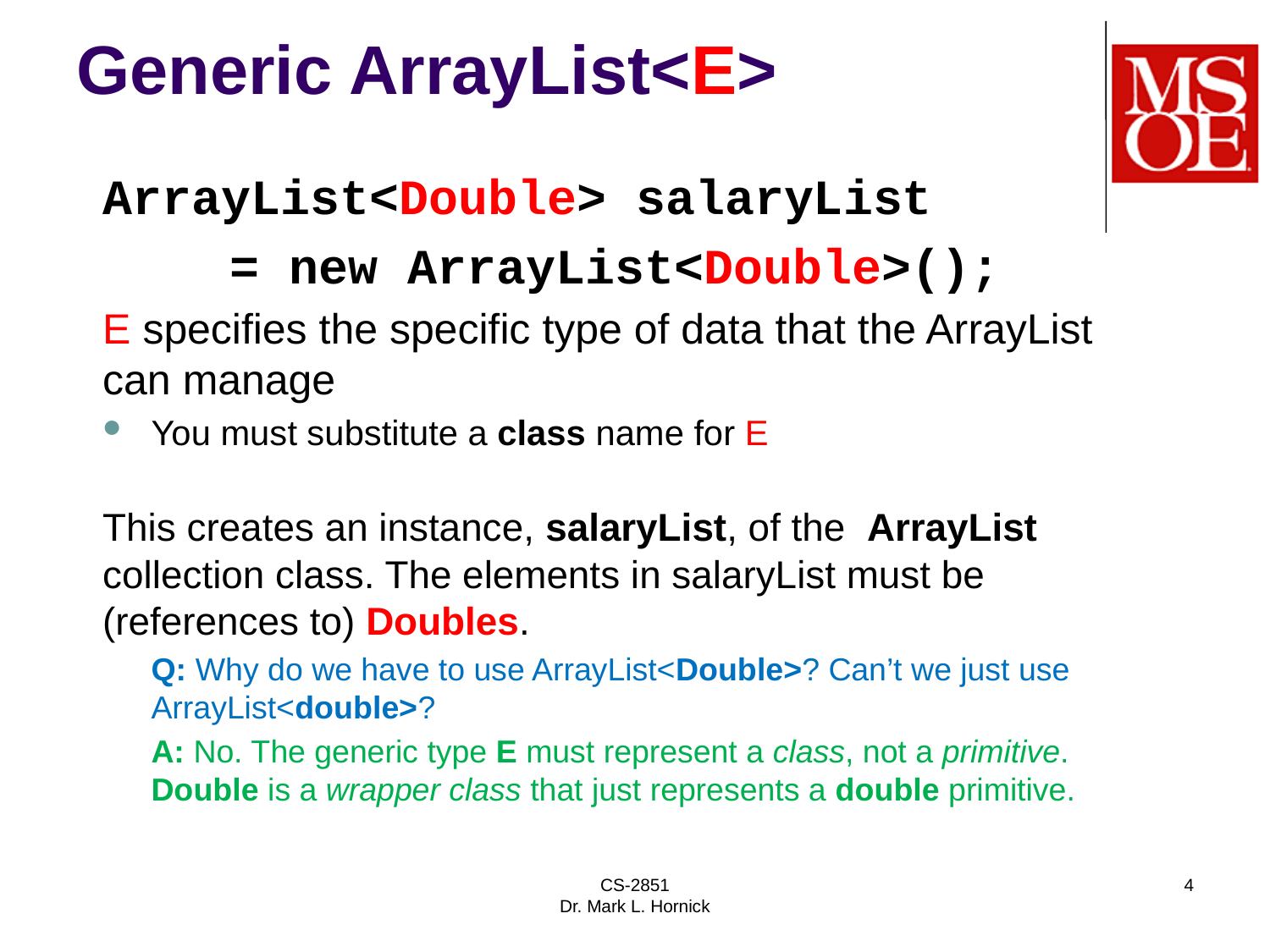

# Generic ArrayList<E>
	ArrayList<Double> salaryList
		= new ArrayList<Double>();
	E specifies the specific type of data that the ArrayList can manage
You must substitute a class name for E
	This creates an instance, salaryList, of the  ArrayList collection class. The elements in salaryList must be (references to) Doubles.
	Q: Why do we have to use ArrayList<Double>? Can’t we just use ArrayList<double>?
	A: No. The generic type E must represent a class, not a primitive. Double is a wrapper class that just represents a double primitive.
CS-2851
Dr. Mark L. Hornick
4